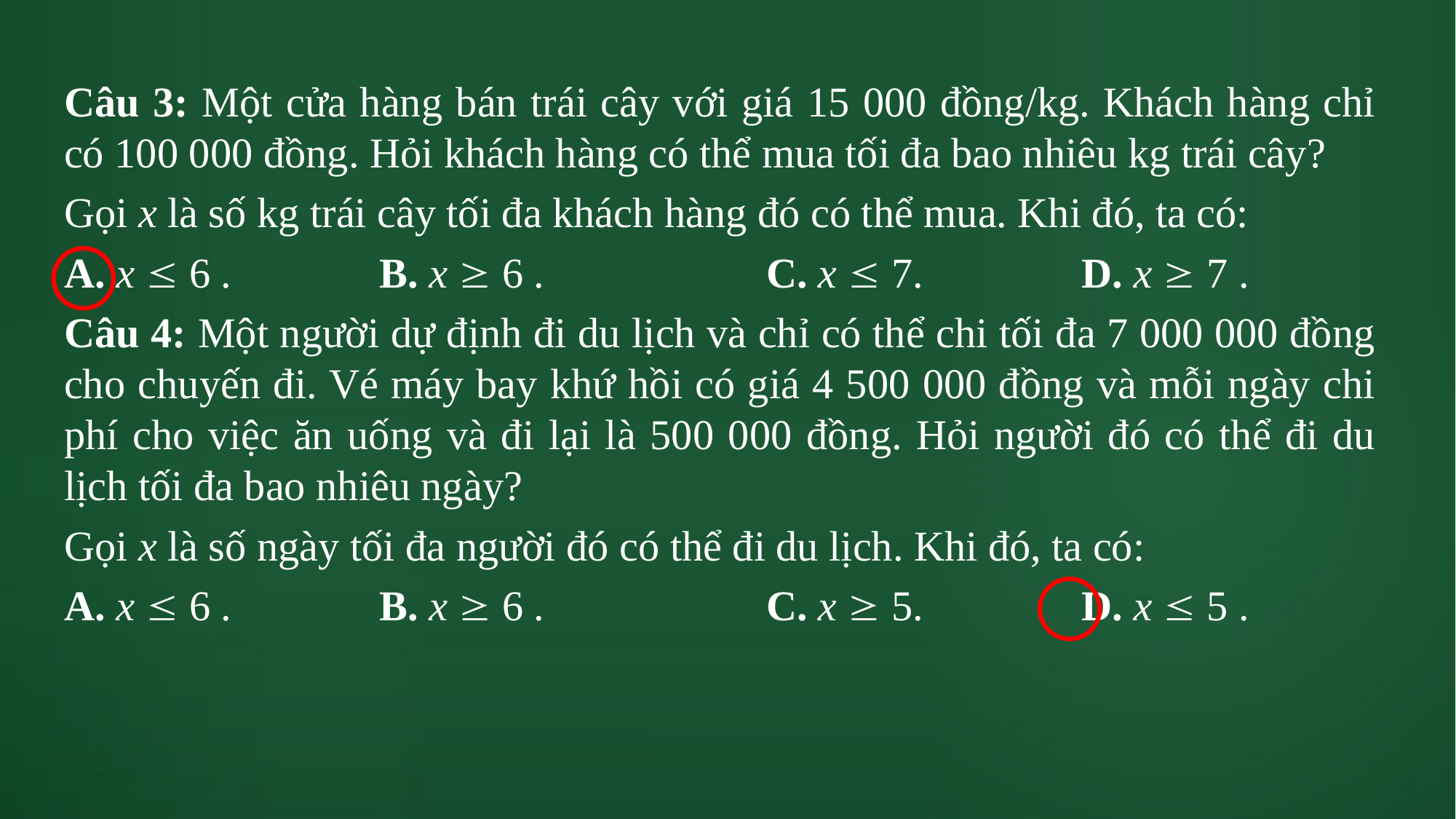

Câu 3: Một cửa hàng bán trái cây với giá 15 000 đồng/kg. Khách hàng chỉ có 100 000 đồng. Hỏi khách hàng có thể mua tối đa bao nhiêu kg trái cây?
Gọi x là số kg trái cây tối đa khách hàng đó có thể mua. Khi đó, ta có:
A. x ≤ 6 .              B. x ≥ 6 .                     C. x ≤ 7.               D. x ≥ 7 .
Câu 4: Một người dự định đi du lịch và chỉ có thể chi tối đa 7 000 000 đồng cho chuyến đi. Vé máy bay khứ hồi có giá 4 500 000 đồng và mỗi ngày chi phí cho việc ăn uống và đi lại là 500 000 đồng. Hỏi người đó có thể đi du lịch tối đa bao nhiêu ngày?
Gọi x là số ngày tối đa người đó có thể đi du lịch. Khi đó, ta có:
A. x ≤ 6 .              B. x ≥ 6 .                     C. x ≥ 5.               D. x ≤ 5 .